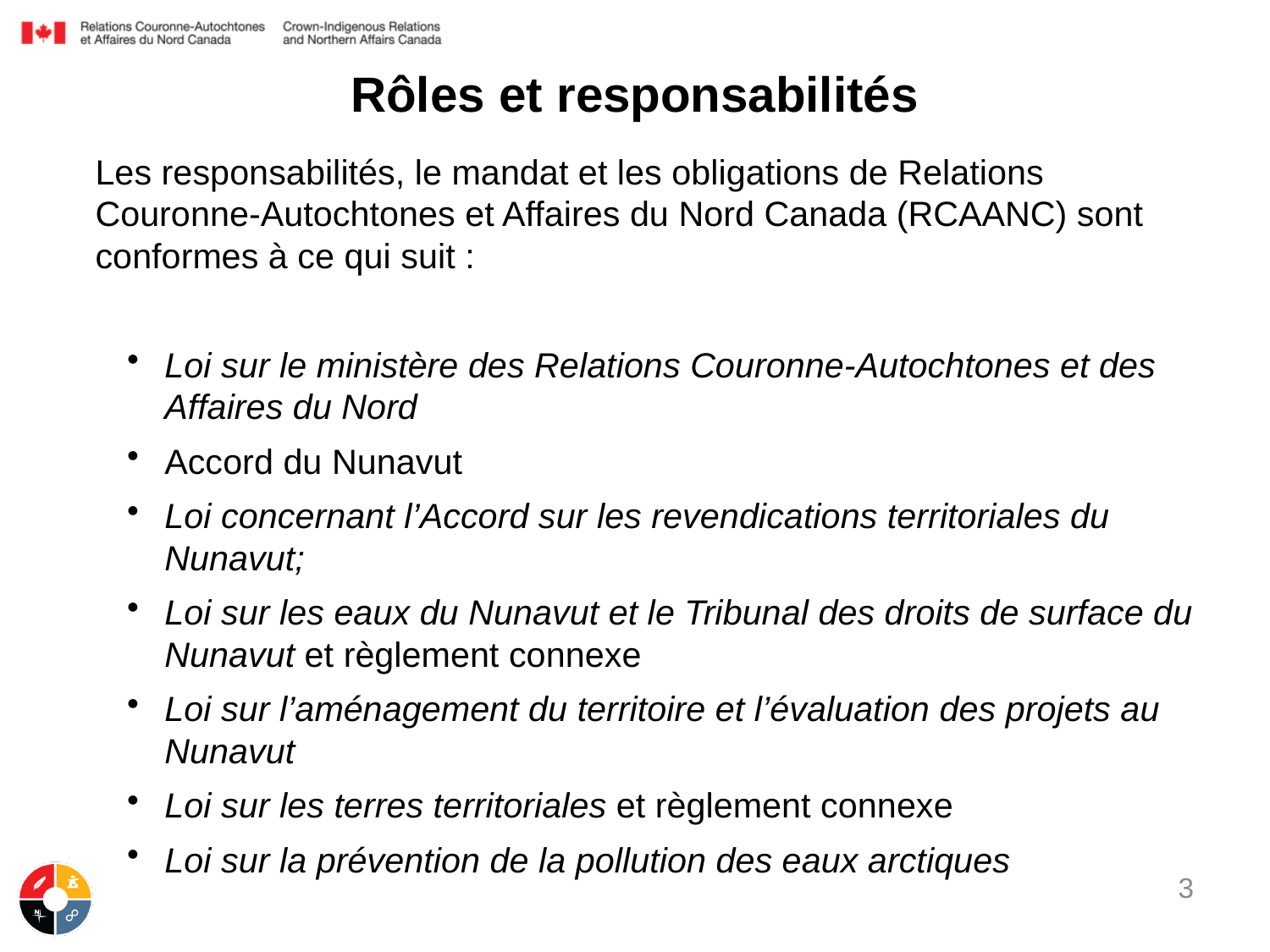

# Rôles et responsabilités

Les responsabilités, le mandat et les obligations de Relations Couronne-Autochtones et Affaires du Nord Canada (RCAANC) sont conformes à ce qui suit :

Loi sur le ministère des Relations Couronne-Autochtones et des Affaires du Nord
Accord du Nunavut
Loi concernant l’Accord sur les revendications territoriales du Nunavut;
Loi sur les eaux du Nunavut et le Tribunal des droits de surface du Nunavut et règlement connexe
Loi sur l’aménagement du territoire et l’évaluation des projets au Nunavut
Loi sur les terres territoriales et règlement connexe
Loi sur la prévention de la pollution des eaux arctiques

3